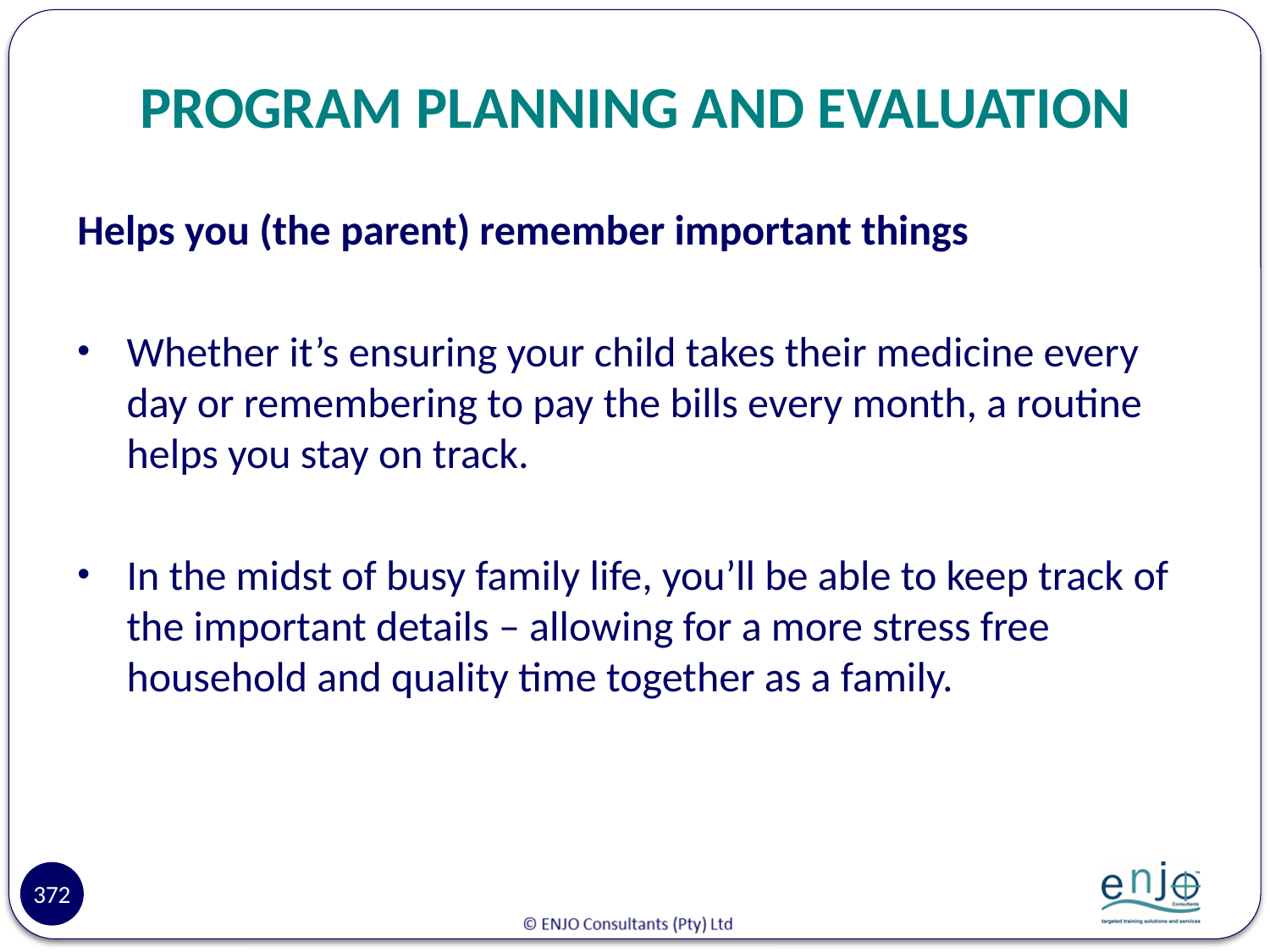

# PROGRAM PLANNING AND EVALUATION
Helps you (the parent) remember important things

Whether it’s ensuring your child takes their medicine every day or remembering to pay the bills every month, a routine helps you stay on track.

In the midst of busy family life, you’ll be able to keep track of the important details – allowing for a more stress free household and quality time together as a family.

372